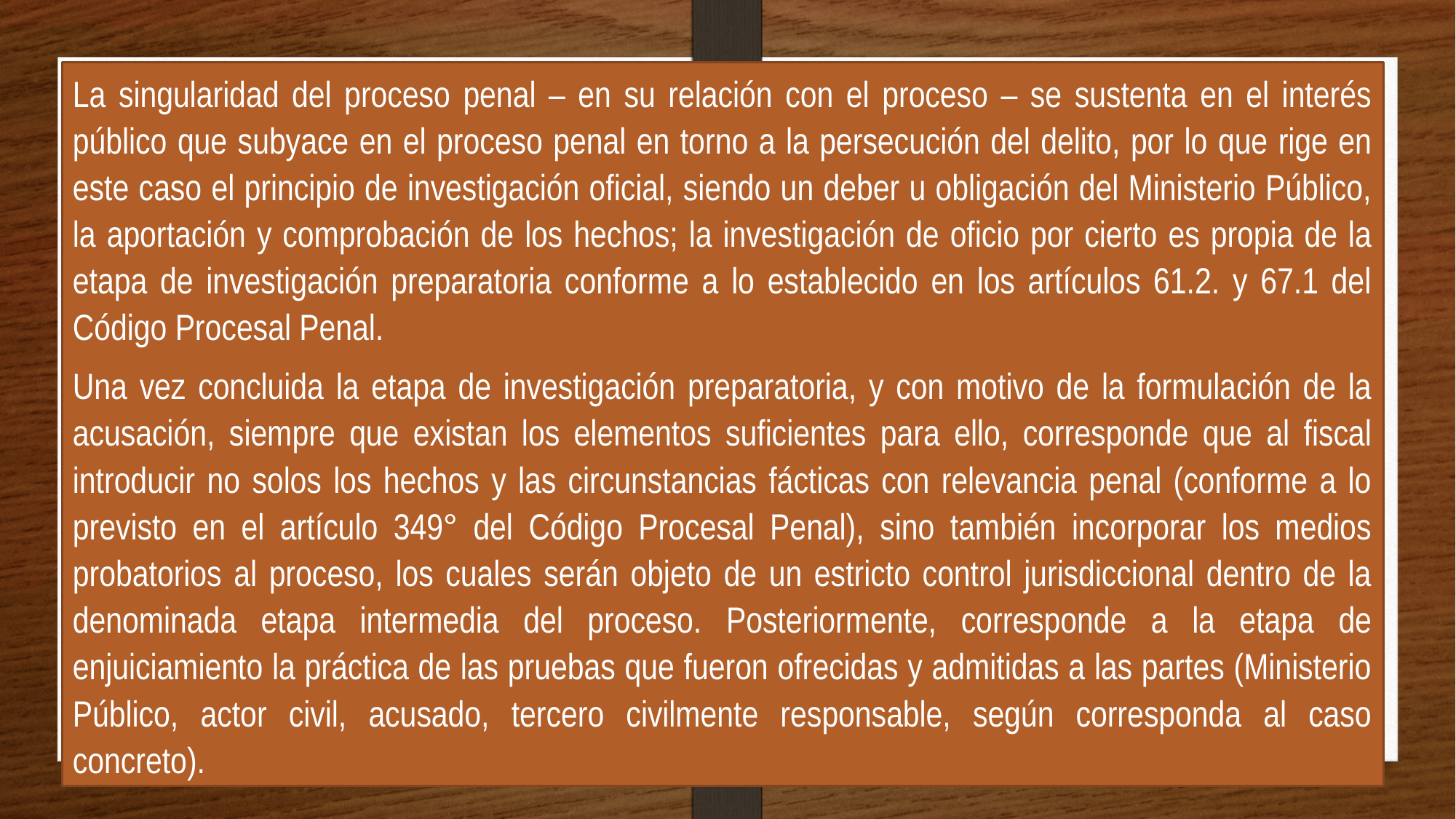

La singularidad del proceso penal – en su relación con el proceso – se sustenta en el interés público que subyace en el proceso penal en torno a la persecución del delito, por lo que rige en este caso el principio de investigación oficial, siendo un deber u obligación del Ministerio Público, la aportación y comprobación de los hechos; la investigación de oficio por cierto es propia de la etapa de investigación preparatoria conforme a lo establecido en los artículos 61.2. y 67.1 del Código Procesal Penal.
Una vez concluida la etapa de investigación preparatoria, y con motivo de la formulación de la acusación, siempre que existan los elementos suficientes para ello, corresponde que al fiscal introducir no solos los hechos y las circunstancias fácticas con relevancia penal (conforme a lo previsto en el artículo 349° del Código Procesal Penal), sino también incorporar los medios probatorios al proceso, los cuales serán objeto de un estricto control jurisdiccional dentro de la denominada etapa intermedia del proceso. Posteriormente, corresponde a la etapa de enjuiciamiento la práctica de las pruebas que fueron ofrecidas y admitidas a las partes (Ministerio Público, actor civil, acusado, tercero civilmente responsable, según corresponda al caso concreto).